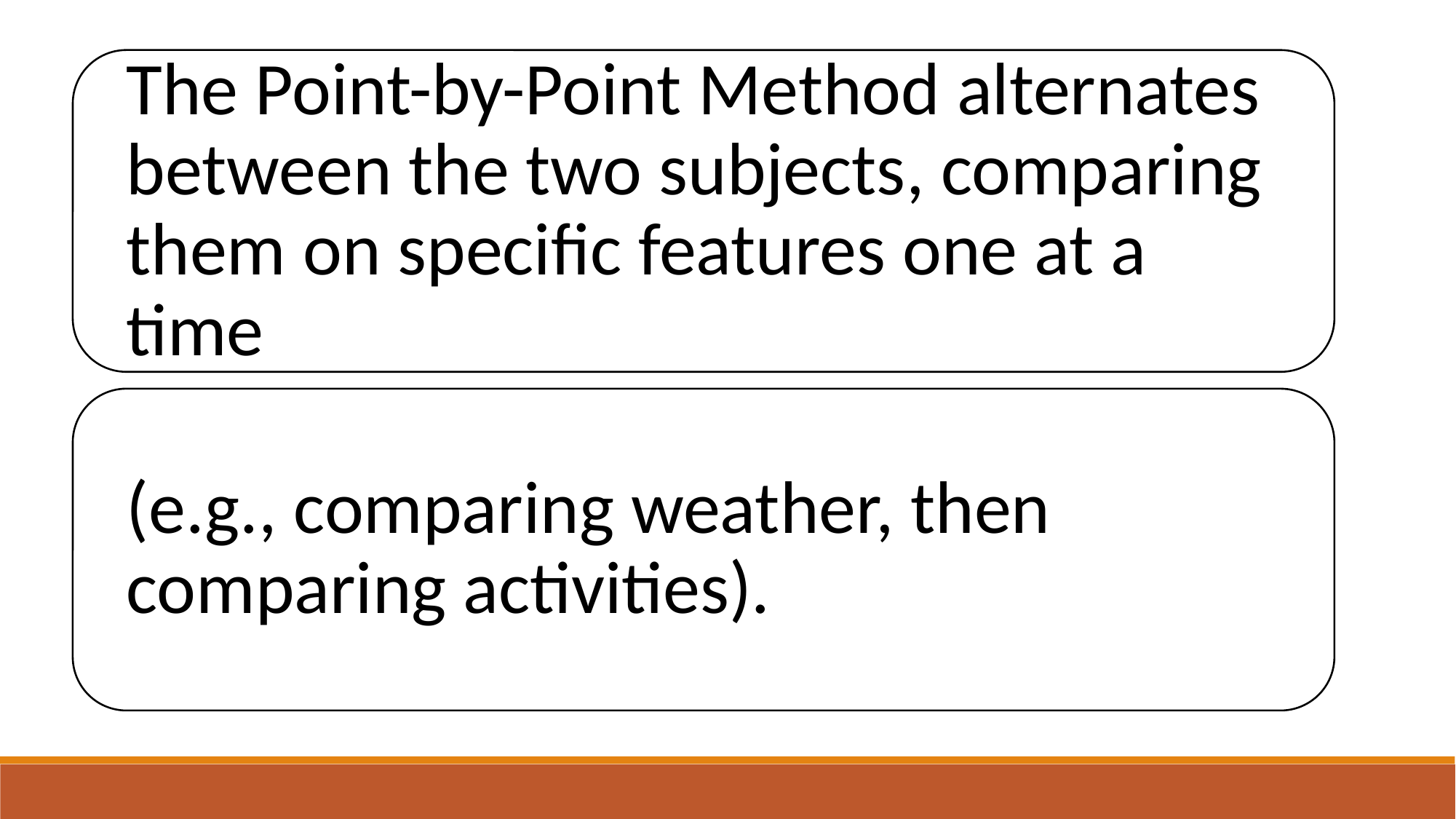

The Point-by-Point Method alternates between the two subjects, comparing them on specific features one at a time
(e.g., comparing weather, then comparing activities).